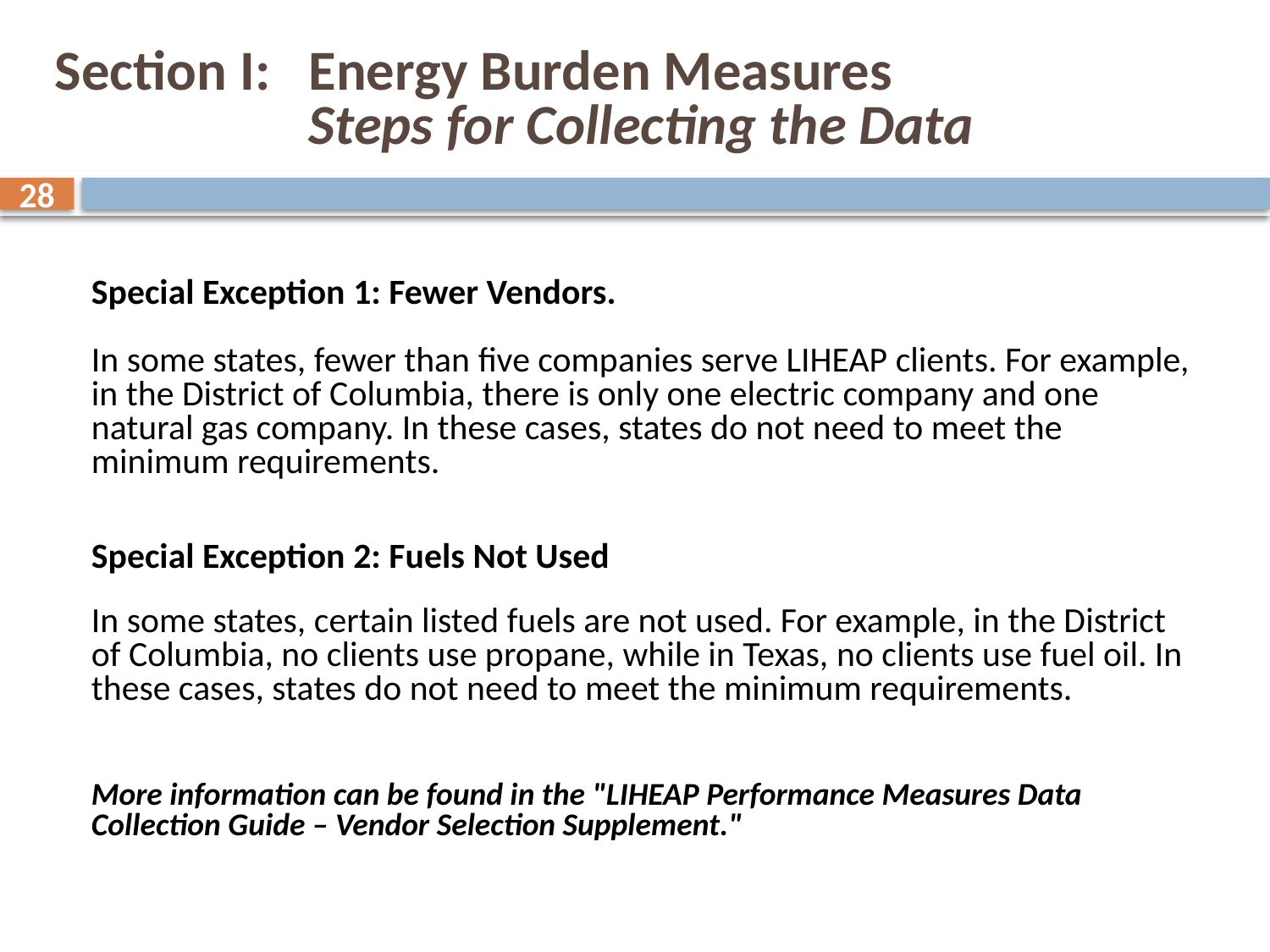

# Section I:  	Energy Burden Measures Steps for Collecting the Data
28

Special Exception 1: Fewer Vendors.

In some states, fewer than five companies serve LIHEAP clients. For example, in the District of Columbia, there is only one electric company and one natural gas company. In these cases, states do not need to meet the minimum requirements.

Special Exception 2: Fuels Not Used

In some states, certain listed fuels are not used. For example, in the District of Columbia, no clients use propane, while in Texas, no clients use fuel oil. In these cases, states do not need to meet the minimum requirements.

More information can be found in the "LIHEAP Performance Measures Data Collection Guide – Vendor Selection Supplement."